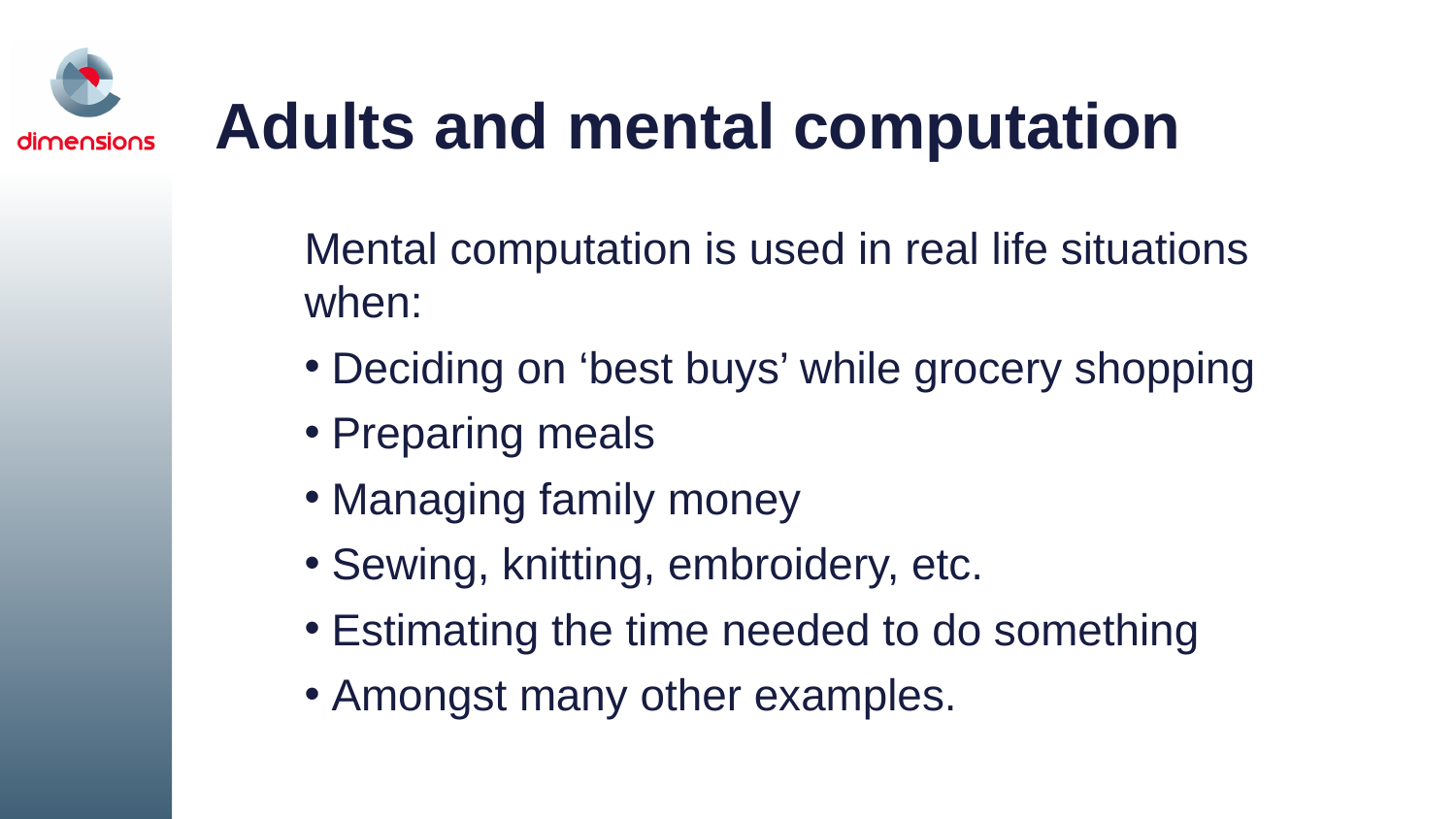

# Adults and mental computation
Mental computation is used in real life situations when:
Deciding on ‘best buys’ while grocery shopping
Preparing meals
Managing family money
Sewing, knitting, embroidery, etc.
Estimating the time needed to do something
Amongst many other examples.